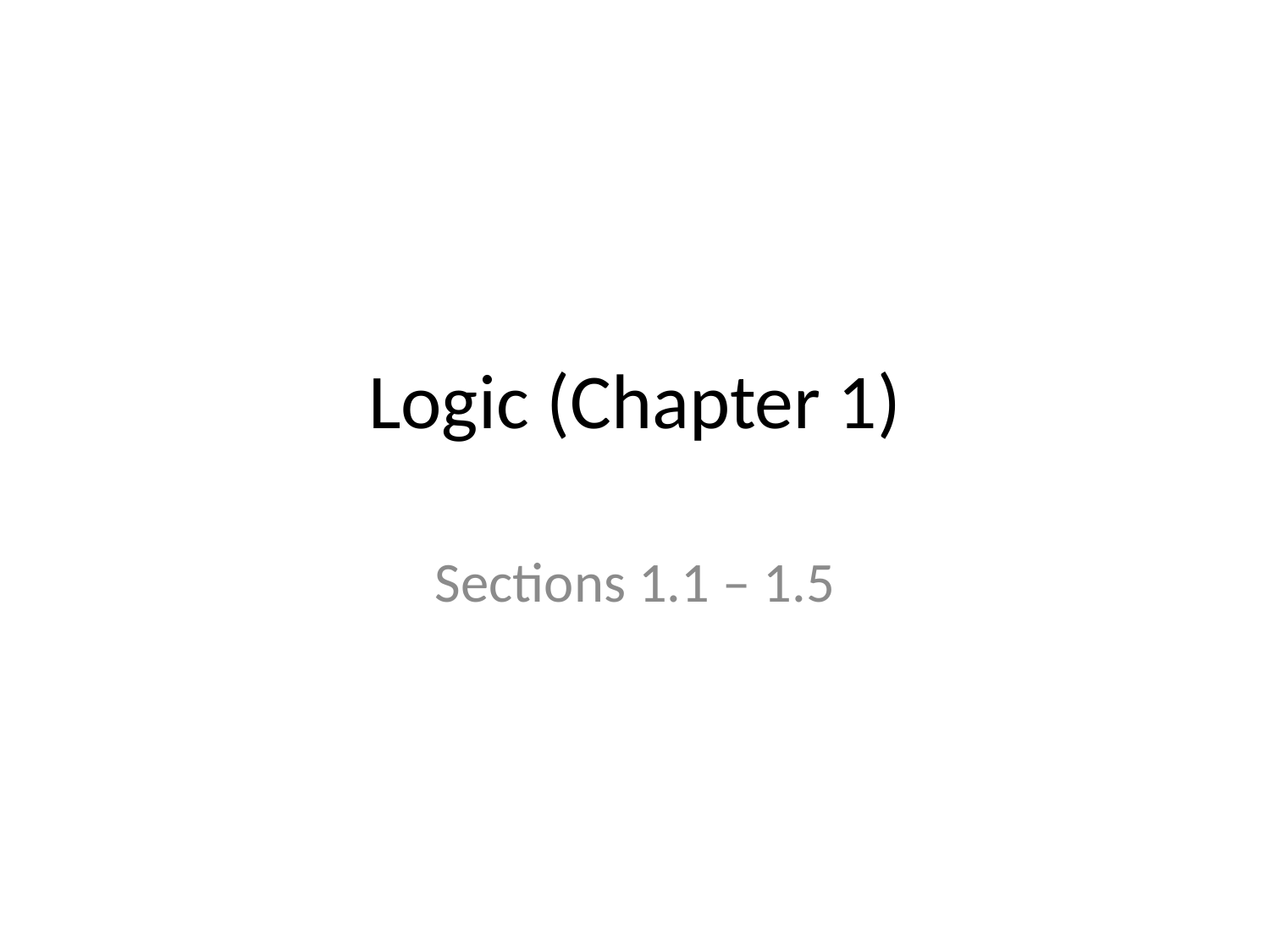

# Logic (Chapter 1)
Sections 1.1 – 1.5